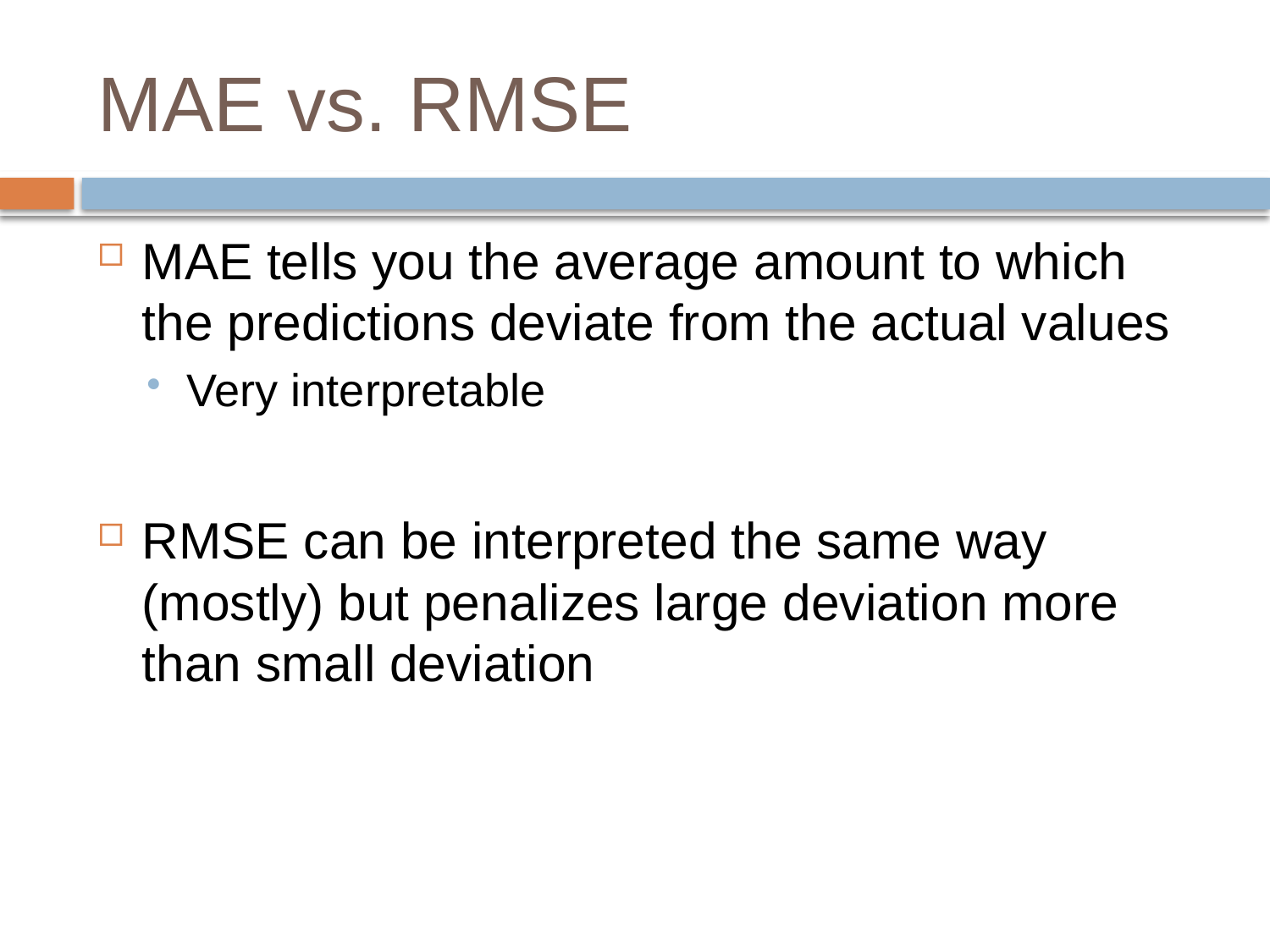

# MAE vs. RMSE
MAE tells you the average amount to which the predictions deviate from the actual values
Very interpretable

RMSE can be interpreted the same way (mostly) but penalizes large deviation more than small deviation